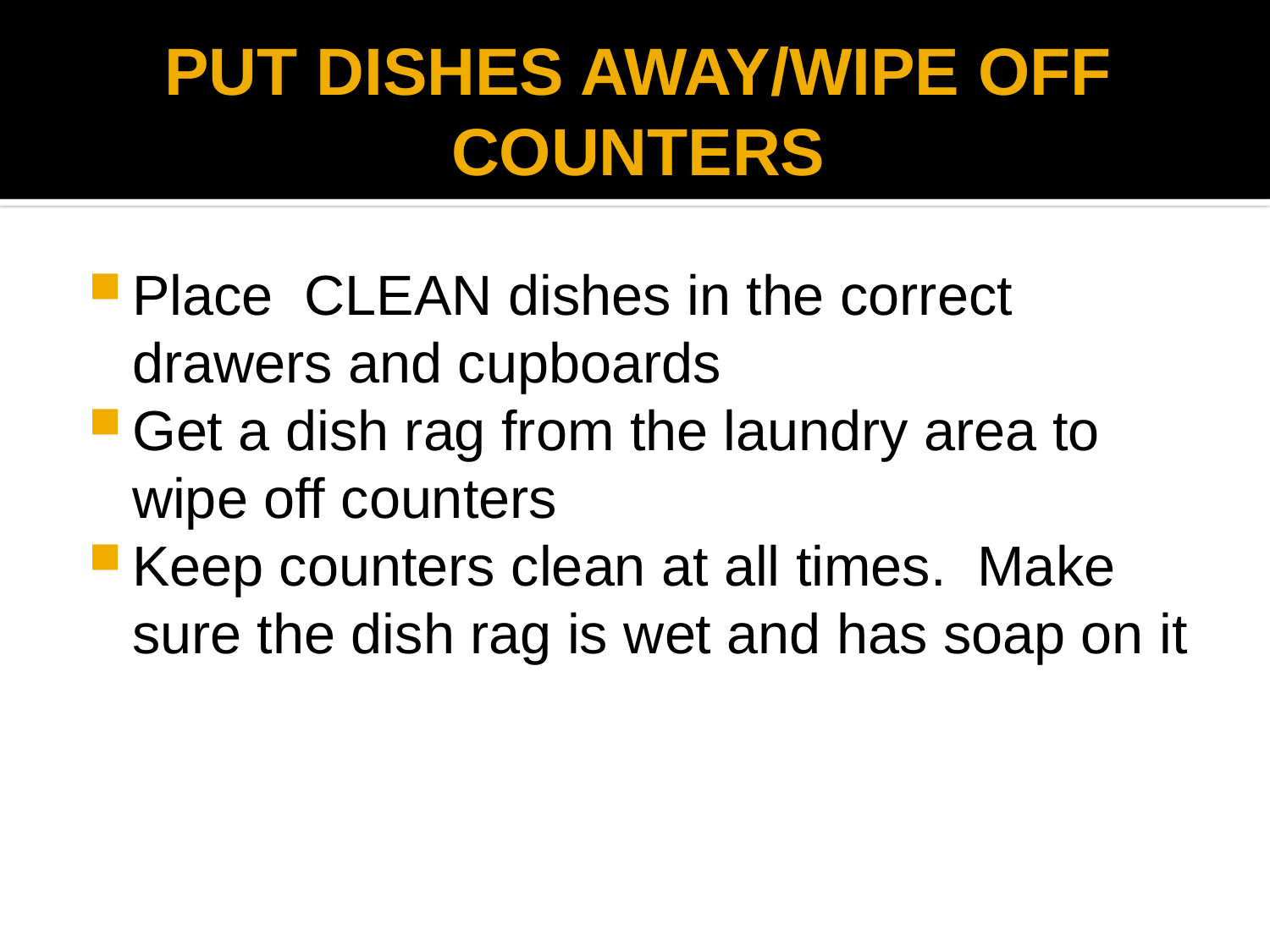

# PUT DISHES AWAY/WIPE OFF COUNTERS
Place  CLEAN dishes in the correct drawers and cupboards
Get a dish rag from the laundry area to wipe off counters
Keep counters clean at all times.  Make sure the dish rag is wet and has soap on it